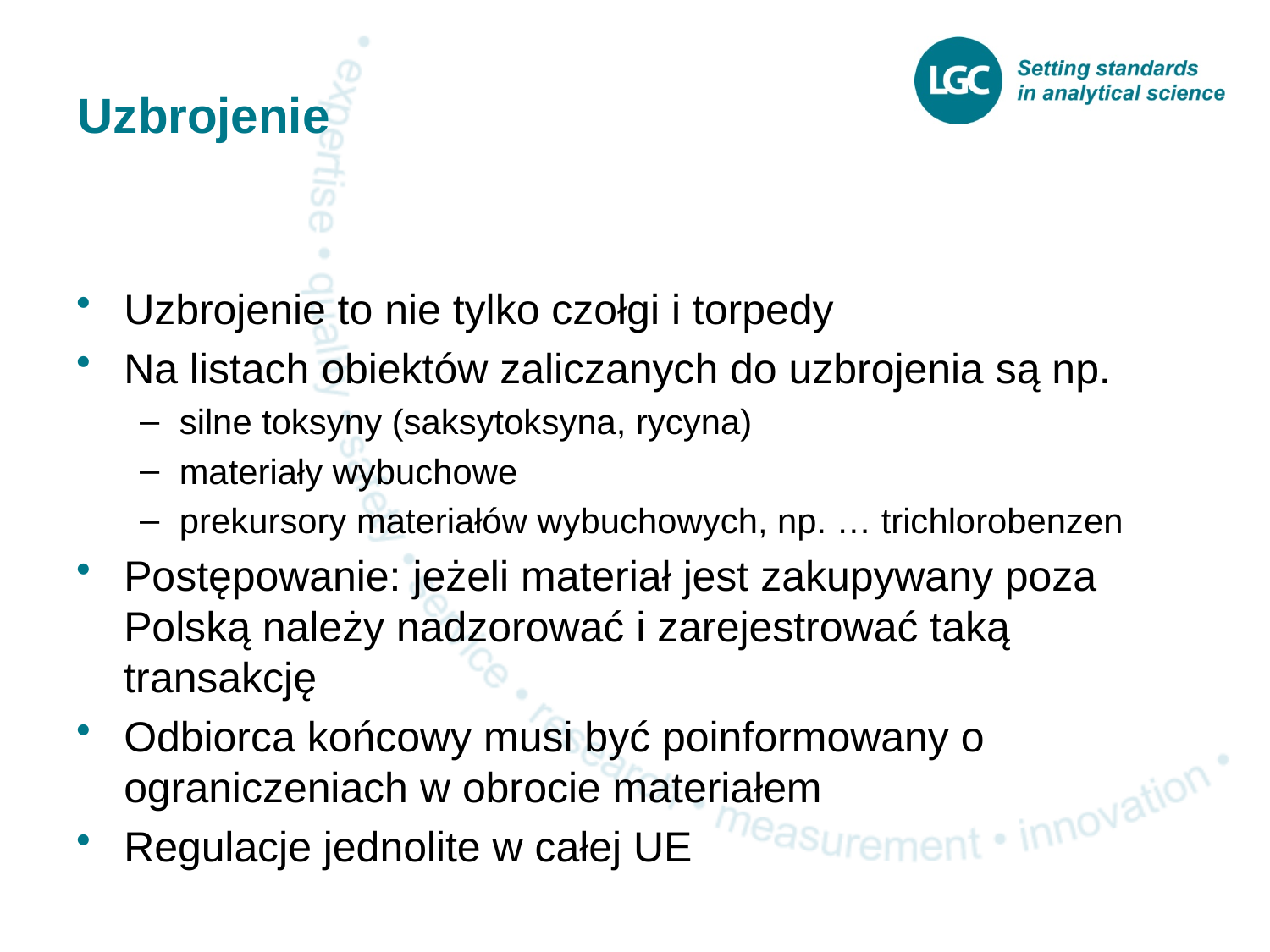

# Uzbrojenie
Uzbrojenie to nie tylko czołgi i torpedy
Na listach obiektów zaliczanych do uzbrojenia są np.
silne toksyny (saksytoksyna, rycyna)
materiały wybuchowe
prekursory materiałów wybuchowych, np. … trichlorobenzen
Postępowanie: jeżeli materiał jest zakupywany poza Polską należy nadzorować i zarejestrować taką transakcję
Odbiorca końcowy musi być poinformowany o ograniczeniach w obrocie materiałem
Regulacje jednolite w całej UE